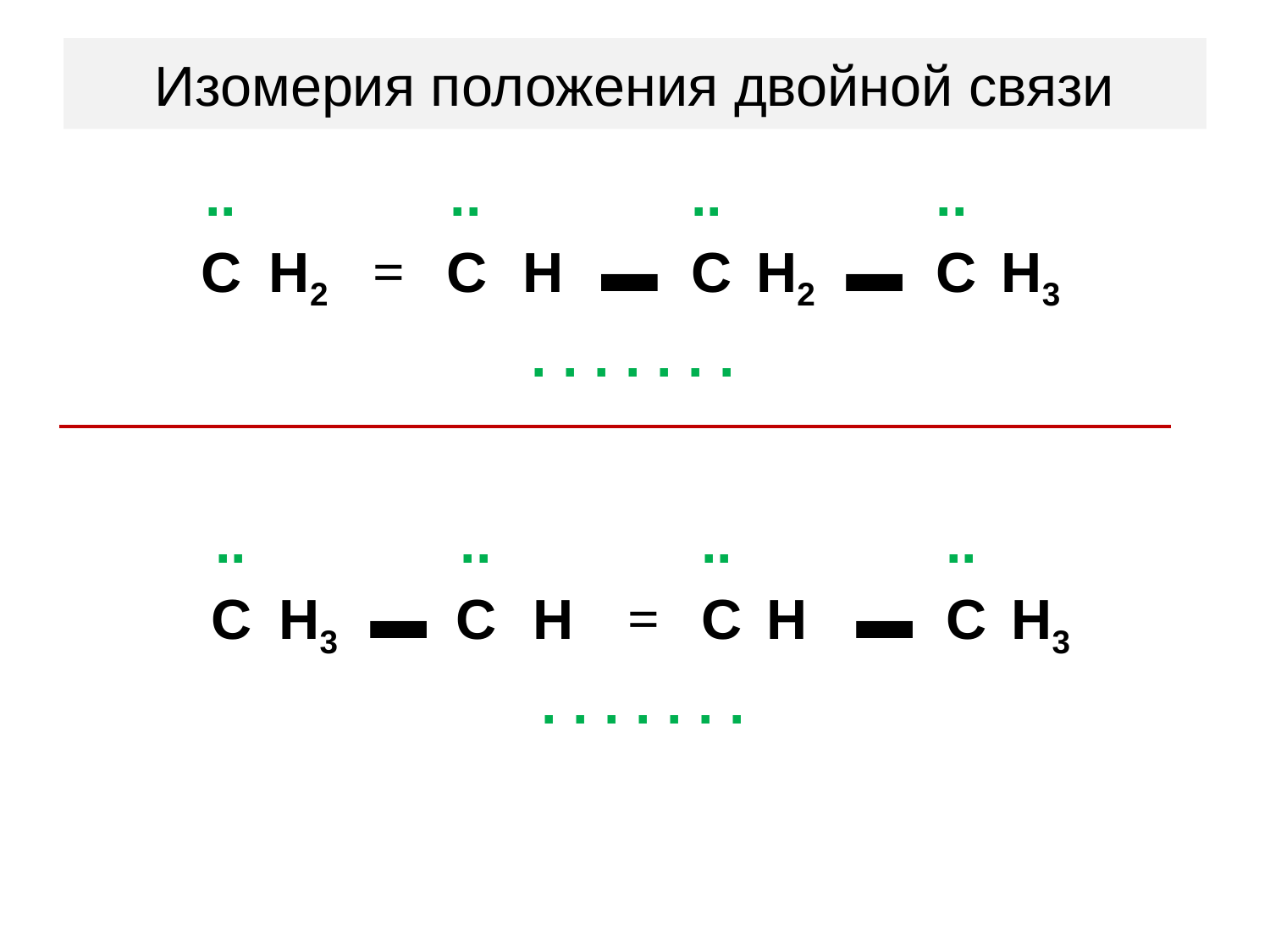

# Изомерия положения двойной связи
| .. |  |  | .. |  |  | .. |  |  | .. |  |
| --- | --- | --- | --- | --- | --- | --- | --- | --- | --- | --- |
| С | Н2 | = | С | Н | ▬ | С | Н2 | ▬ | С | Н3 |
| . . . . . . . |  |  |  |  |  |  |  |  |  |  |
| .. |  |  | .. |  |  | .. |  |  | .. |  |
| --- | --- | --- | --- | --- | --- | --- | --- | --- | --- | --- |
| С | Н3 | ▬ | С | Н | = | С | Н | ▬ | С | Н3 |
| . . . . . . . |  |  |  |  |  |  |  |  |  |  |